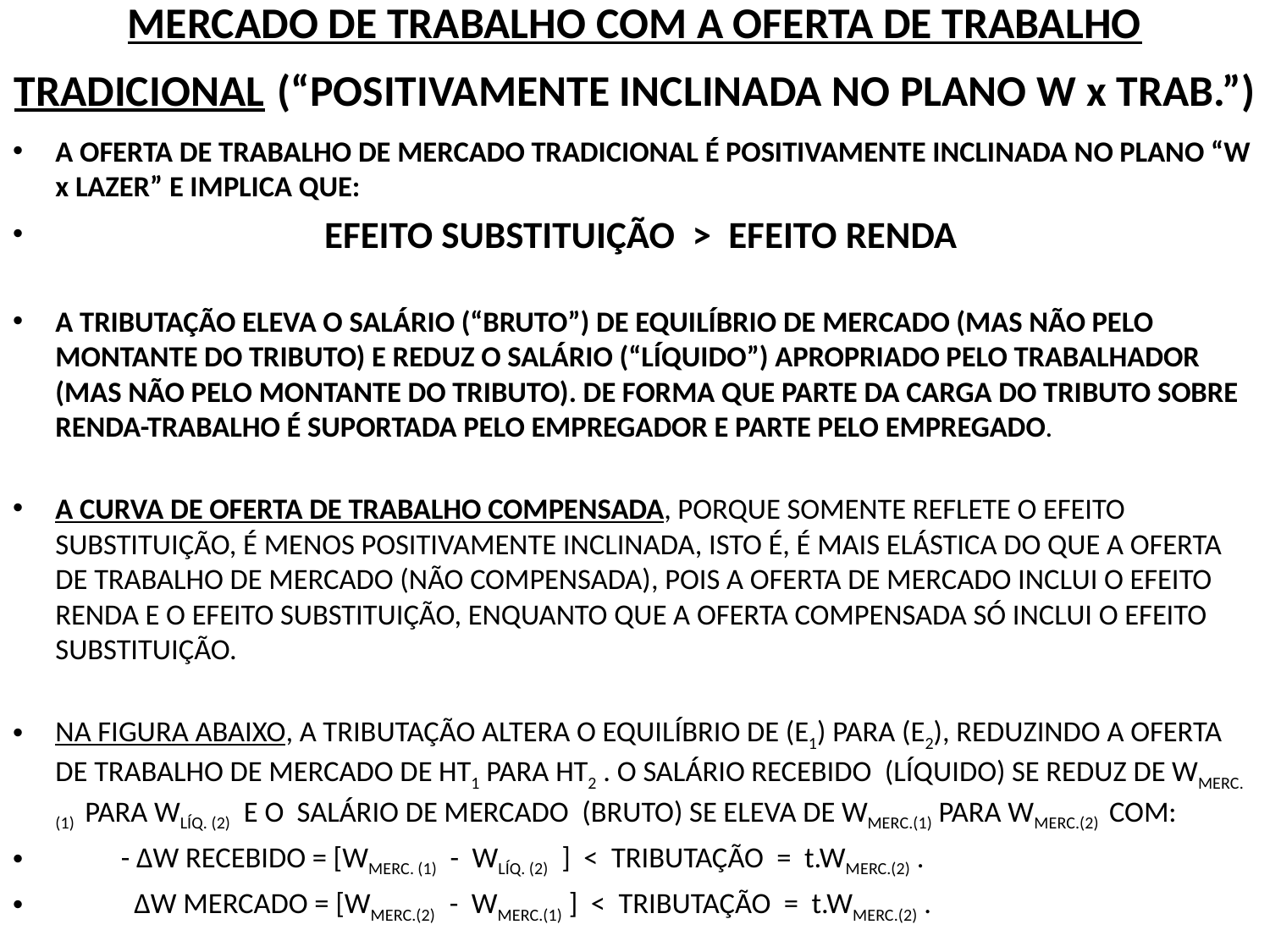

# MERCADO DE TRABALHO COM A OFERTA DE TRABALHO TRADICIONAL (“POSITIVAMENTE INCLINADA NO PLANO W x TRAB.”)
A OFERTA DE TRABALHO DE MERCADO TRADICIONAL É POSITIVAMENTE INCLINADA NO PLANO “W x LAZER” E IMPLICA QUE:
                                         EFEITO SUBSTITUIÇÃO  >  EFEITO RENDA

A TRIBUTAÇÃO ELEVA O SALÁRIO (“BRUTO”) DE EQUILÍBRIO DE MERCADO (MAS NÃO PELO MONTANTE DO TRIBUTO) E REDUZ O SALÁRIO (“LÍQUIDO”) APROPRIADO PELO TRABALHADOR (MAS NÃO PELO MONTANTE DO TRIBUTO). DE FORMA QUE PARTE DA CARGA DO TRIBUTO SOBRE RENDA-TRABALHO É SUPORTADA PELO EMPREGADOR E PARTE PELO EMPREGADO.

A CURVA DE OFERTA DE TRABALHO COMPENSADA, PORQUE SOMENTE REFLETE O EFEITO SUBSTITUIÇÃO, É MENOS POSITIVAMENTE INCLINADA, ISTO É, É MAIS ELÁSTICA DO QUE A OFERTA DE TRABALHO DE MERCADO (NÃO COMPENSADA), POIS A OFERTA DE MERCADO INCLUI O EFEITO RENDA E O EFEITO SUBSTITUIÇÃO, ENQUANTO QUE A OFERTA COMPENSADA SÓ INCLUI O EFEITO SUBSTITUIÇÃO.

NA FIGURA ABAIXO, A TRIBUTAÇÃO ALTERA O EQUILÍBRIO DE (E1) PARA (E2), REDUZINDO A OFERTA DE TRABALHO DE MERCADO DE HT1 PARA HT2 . O SALÁRIO RECEBIDO  (LÍQUIDO) SE REDUZ DE WMERC. (1)  PARA WLÍQ. (2)  E O  SALÁRIO DE MERCADO  (BRUTO) SE ELEVA DE WMERC.(1) PARA WMERC.(2)  COM:
          - ∆W RECEBIDO = [WMERC. (1)  -  WLÍQ. (2)  ]  <  TRIBUTAÇÃO  =  t.WMERC.(2) .
            ∆W MERCADO = [WMERC.(2)   -  WMERC.(1) ]  <  TRIBUTAÇÃO  =  t.WMERC.(2) .